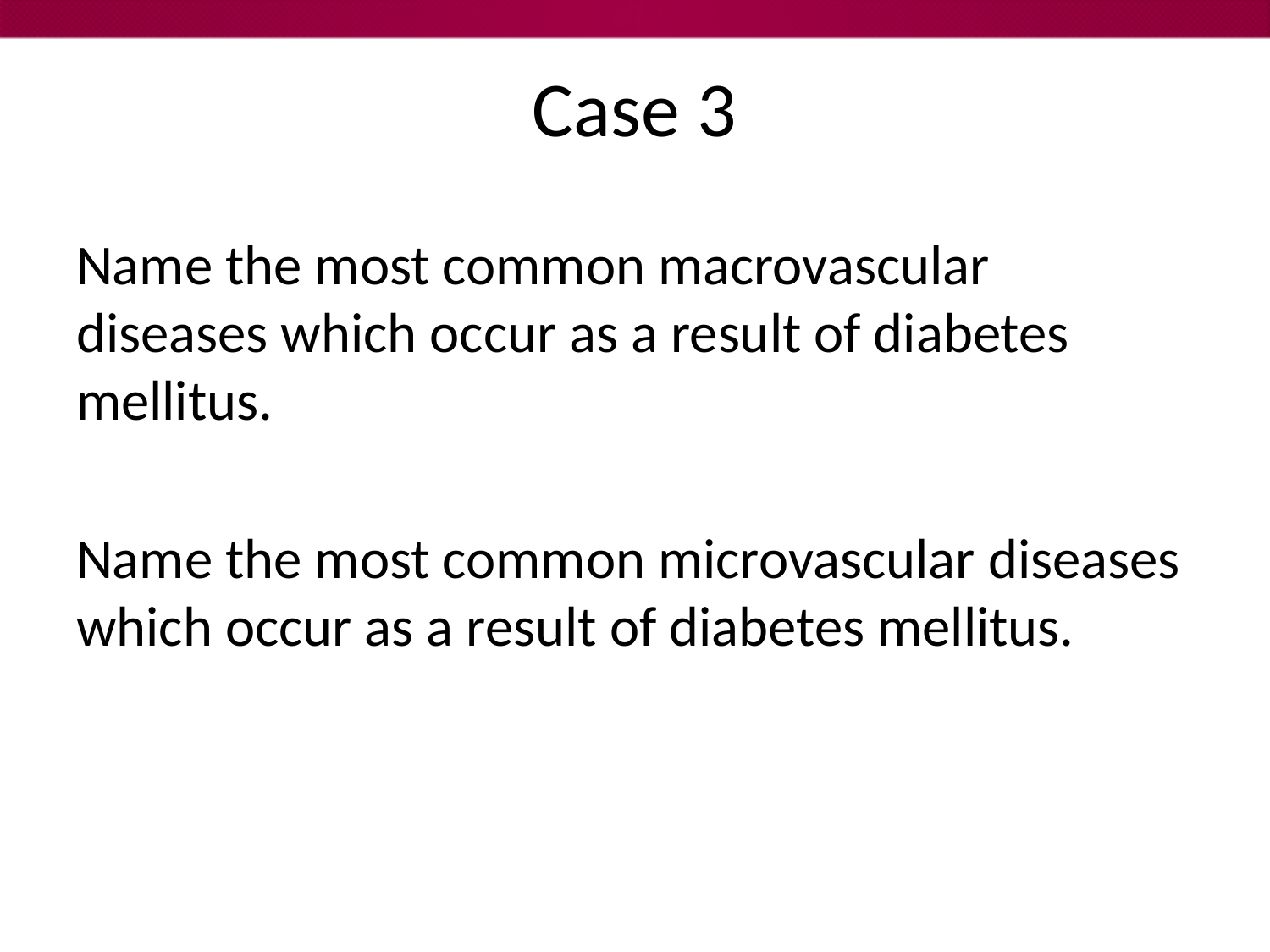

# Case 3
Name the most common macrovascular diseases which occur as a result of diabetes mellitus.

Name the most common microvascular diseases which occur as a result of diabetes mellitus.